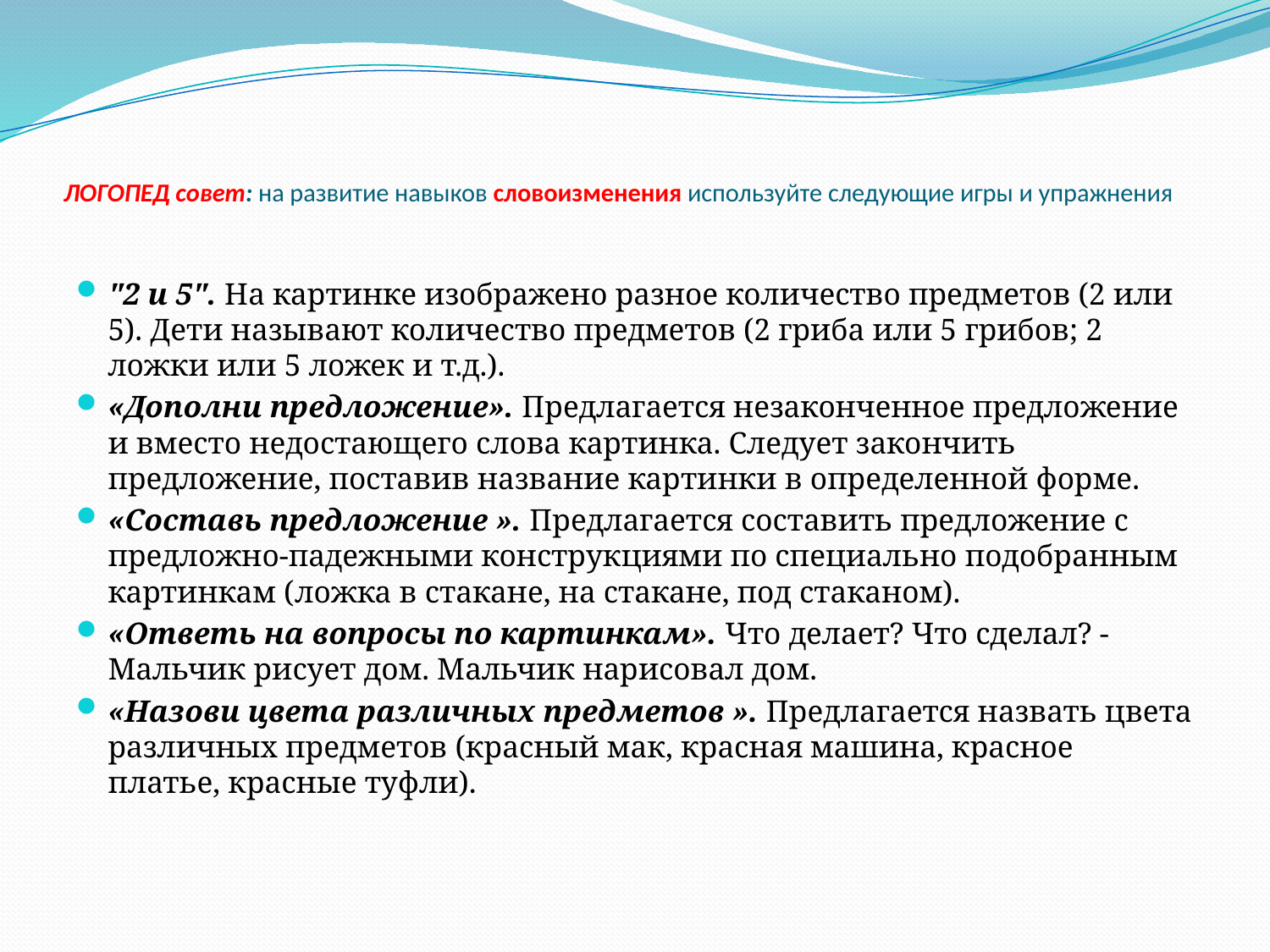

# ЛОГОПЕД совет: на развитие навыков словоизменения используйте следующие игры и упражнения
"2 и 5". На картинке изображено разное количество предметов (2 или 5). Дети называют количество предметов (2 гриба или 5 грибов; 2 ложки или 5 ложек и т.д.).
«Дополни предложение». Предлагается незаконченное предложение и вместо недостающего слова картинка. Следует закончить предложение, поставив название картинки в определенной форме.
«Составь предложение ». Предлагается составить предложение с предложно-падежными конструкциями по специально подобранным картинкам (ложка в стакане, на стакане, под стаканом).
«Ответь на вопросы по картинкам». Что делает? Что сделал? - Мальчик рисует дом. Мальчик нарисовал дом.
«Назови цвета различных предметов ». Предлагается назвать цвета различных предметов (красный мак, красная машина, красное платье, красные туфли).